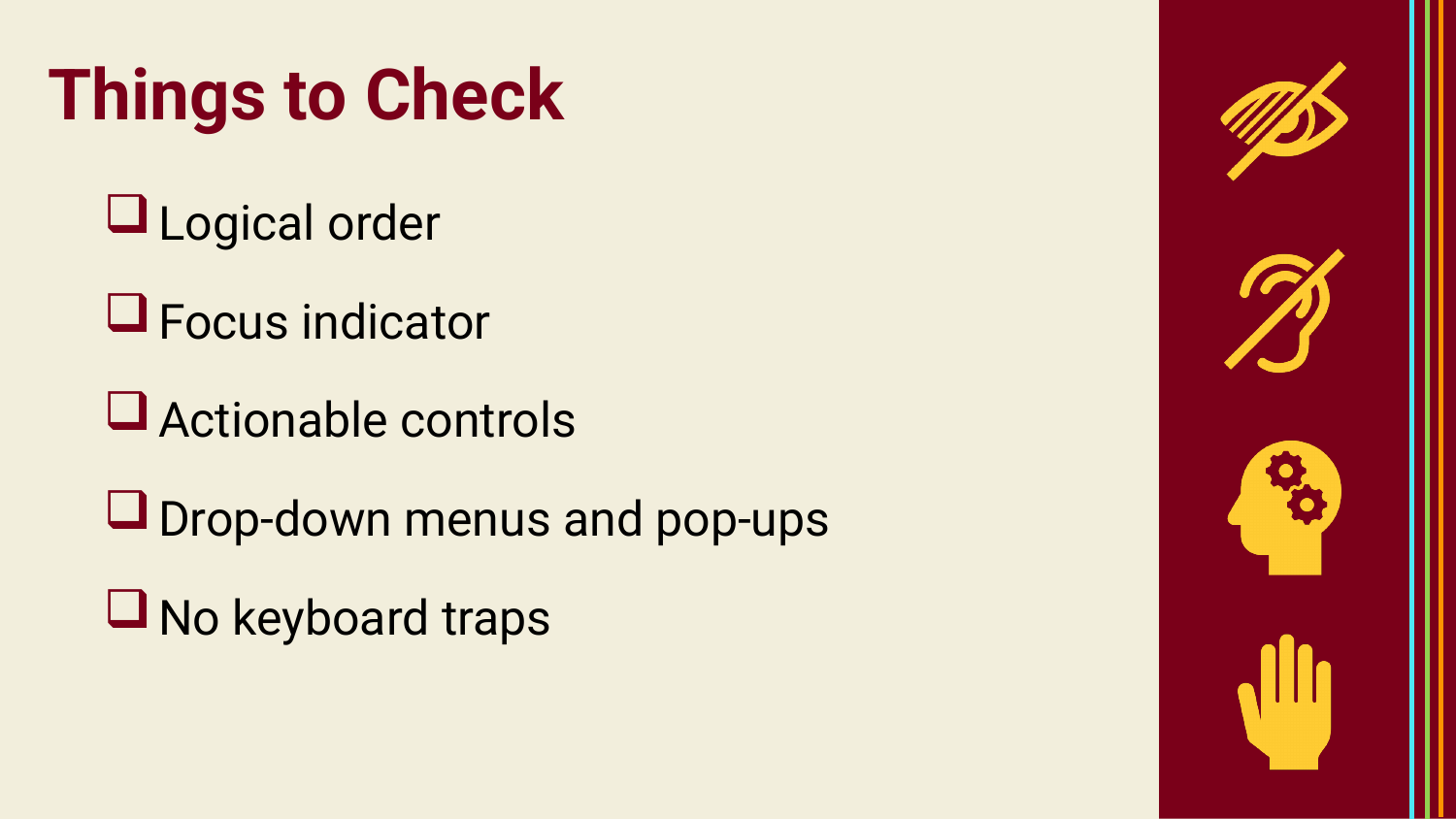

# Things to Check
Logical order
Focus indicator
Actionable controls
Drop-down menus and pop-ups
No keyboard traps